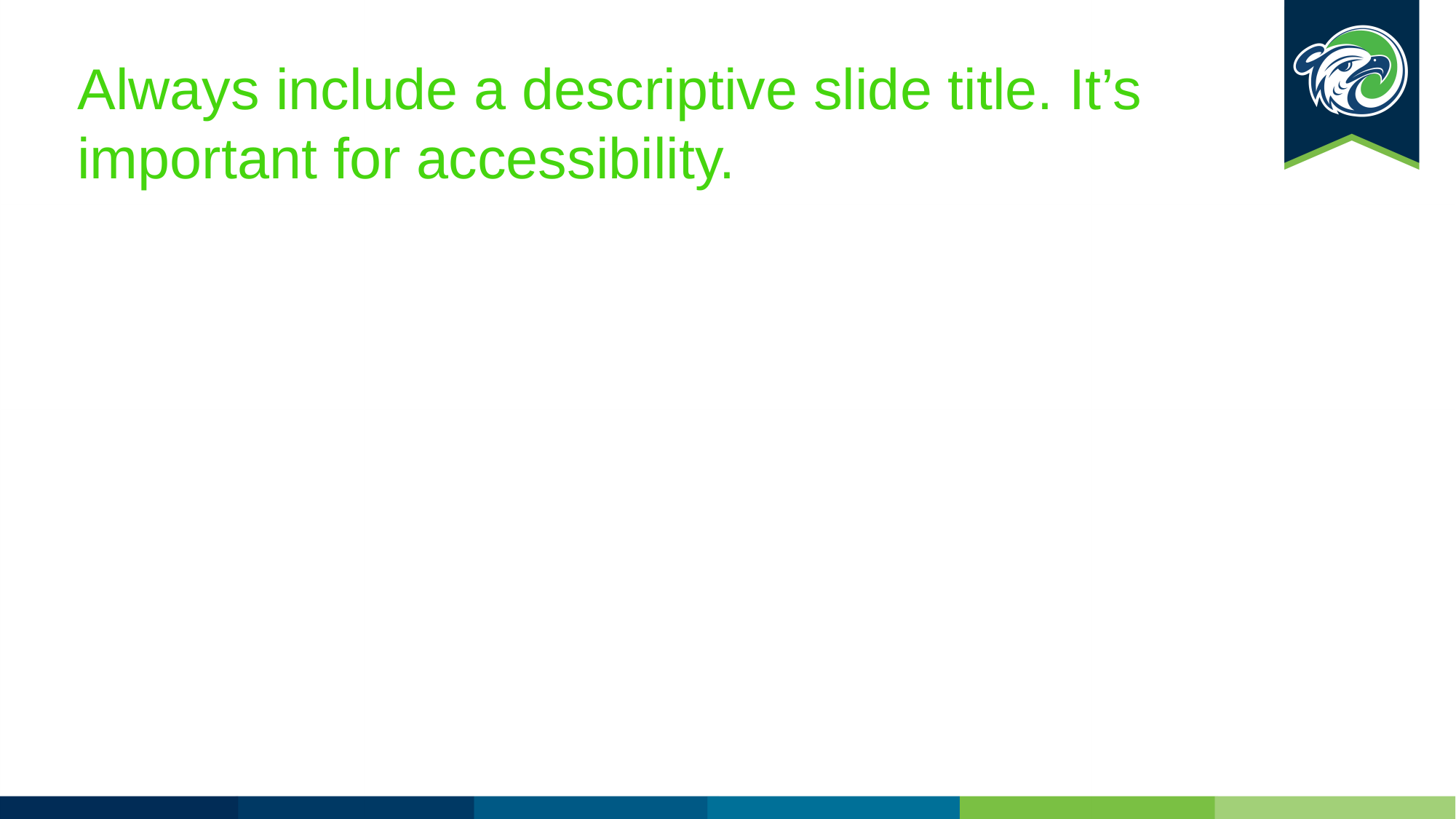

# Always include a descriptive slide title. It’s important for accessibility.